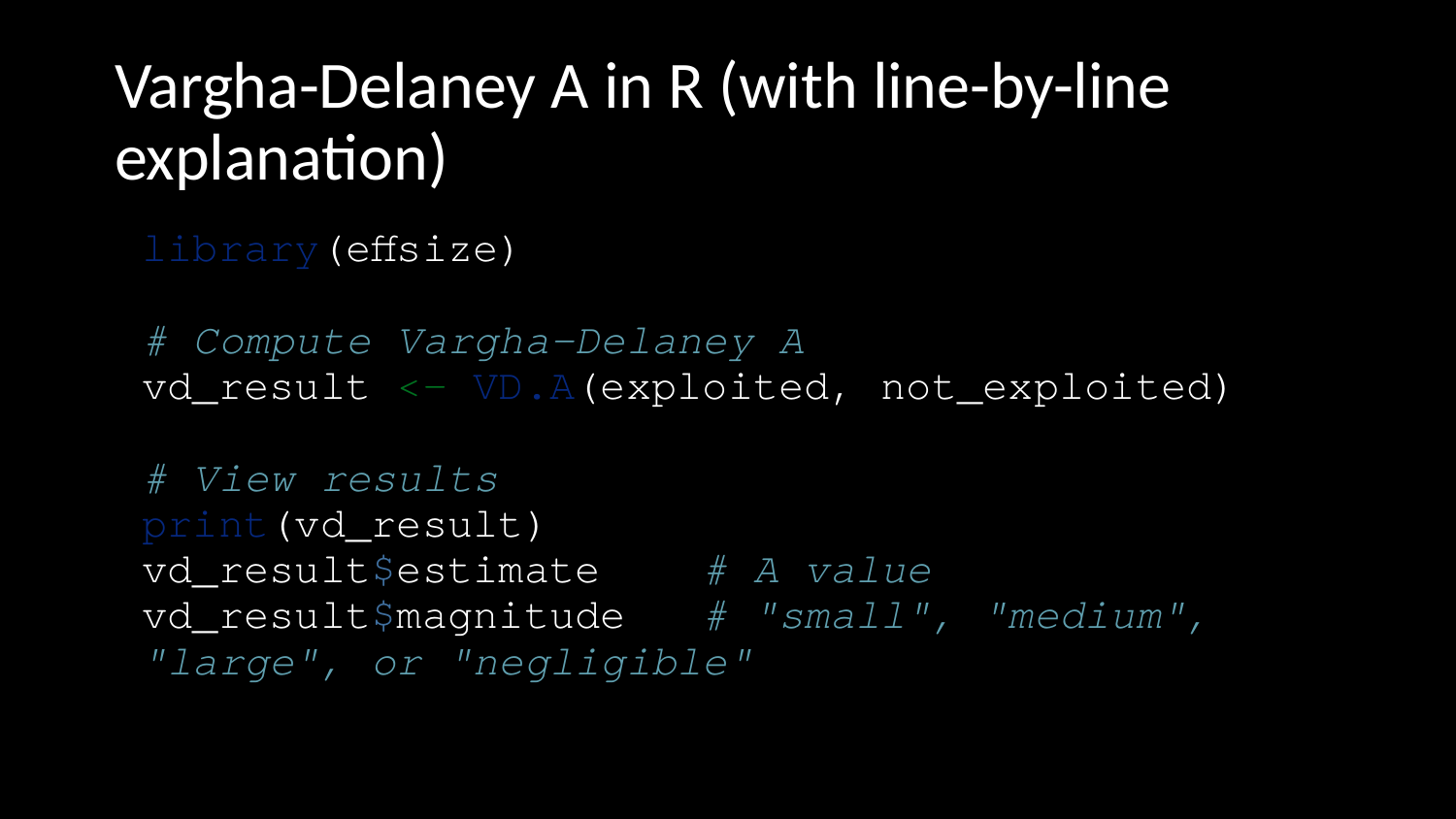

# Vargha-Delaney A in R (with line-by-line explanation)
library(effsize)
# Compute Vargha-Delaney A
vd_result <- VD.A(exploited, not_exploited)
# View results
print(vd_result)
vd_result$estimate    # A value
vd_result$magnitude   # "small", "medium", "large", or "negligible"